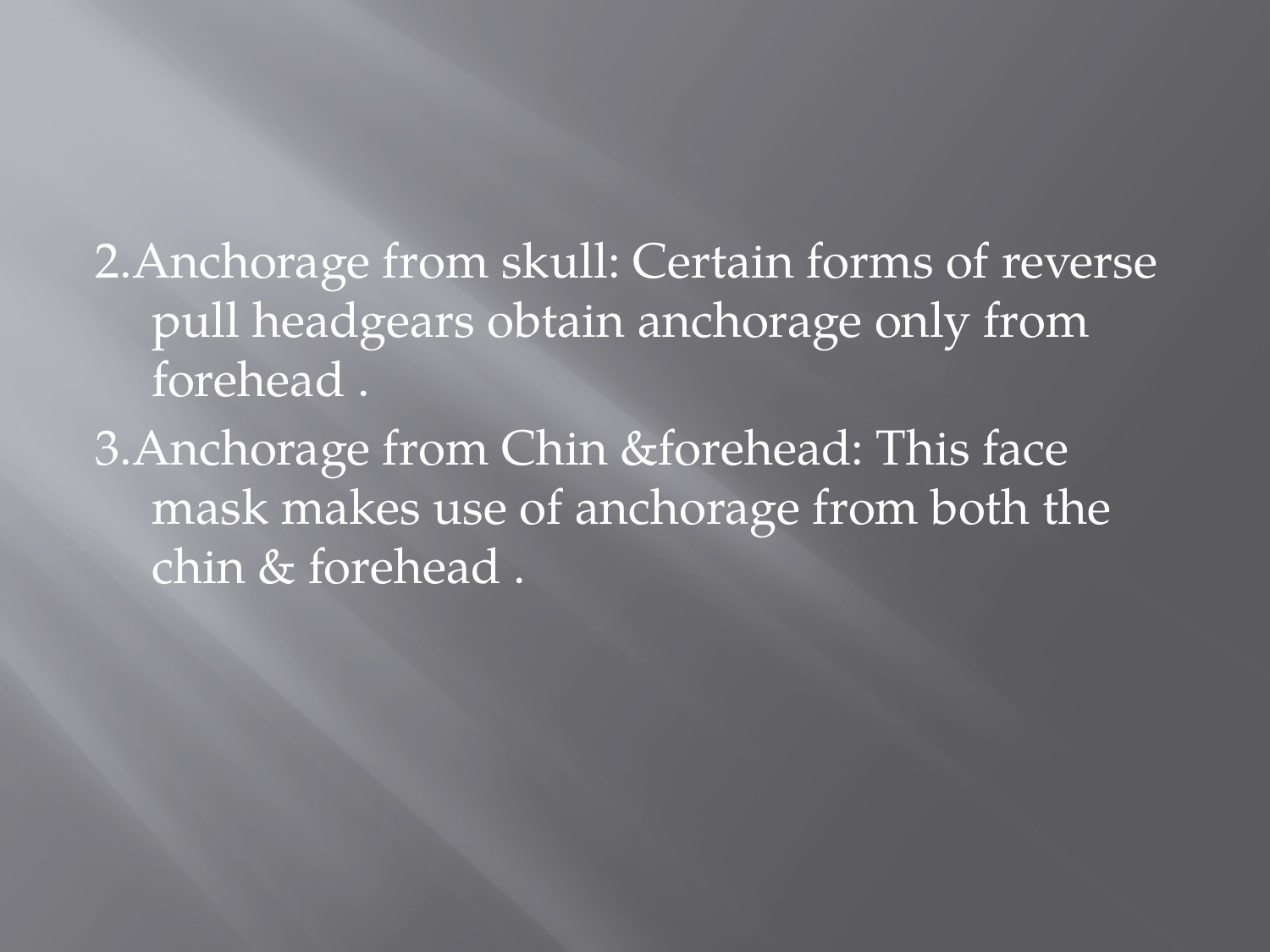

#
2.Anchorage from skull: Certain forms of reverse pull headgears obtain anchorage only from forehead .
3.Anchorage from Chin &forehead: This face mask makes use of anchorage from both the chin & forehead .